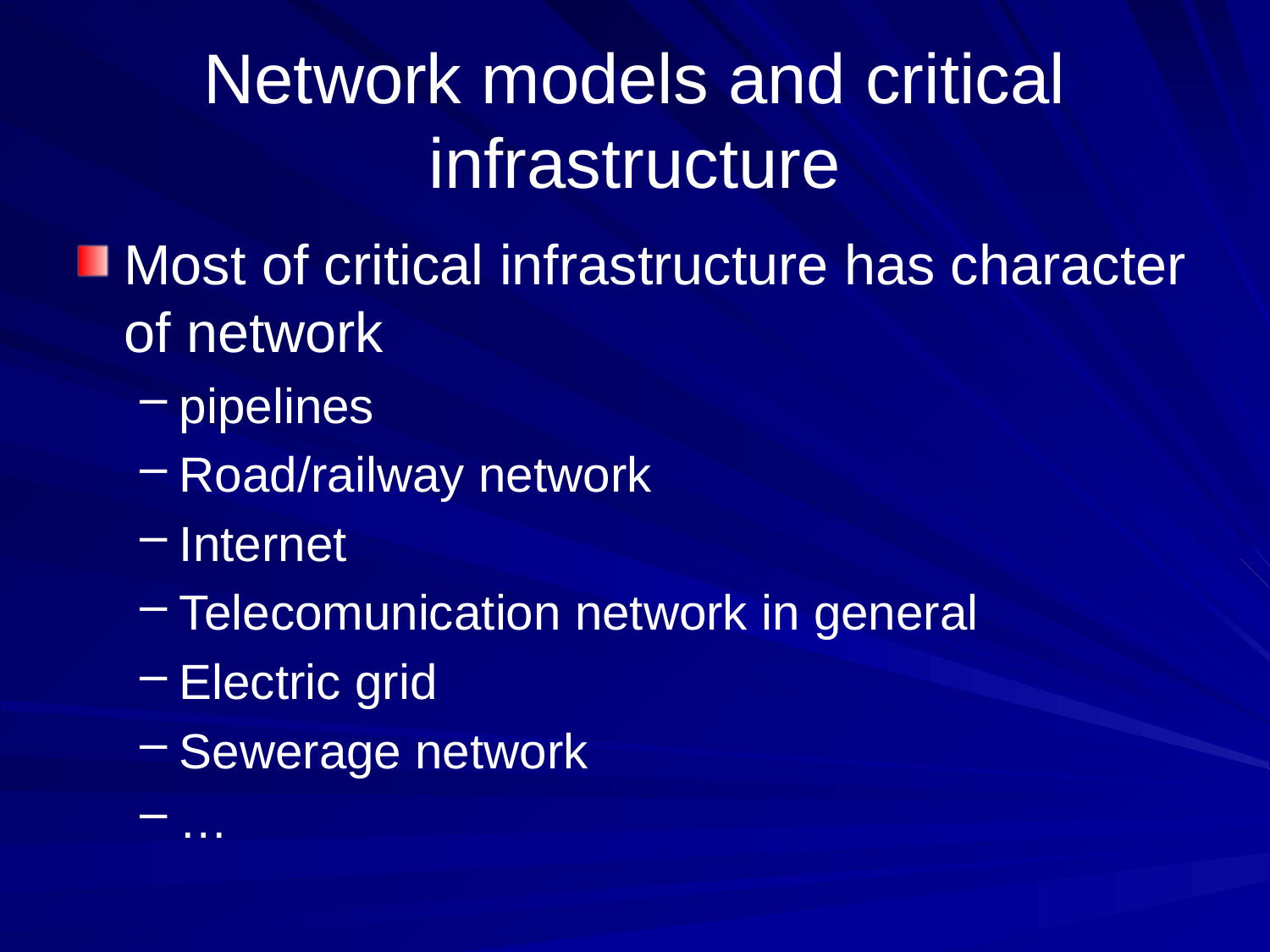

# Network models and critical infrastructure
Most of critical infrastructure has character of network
pipelines
Road/railway network
Internet
Telecomunication network in general
Electric grid
Sewerage network
…